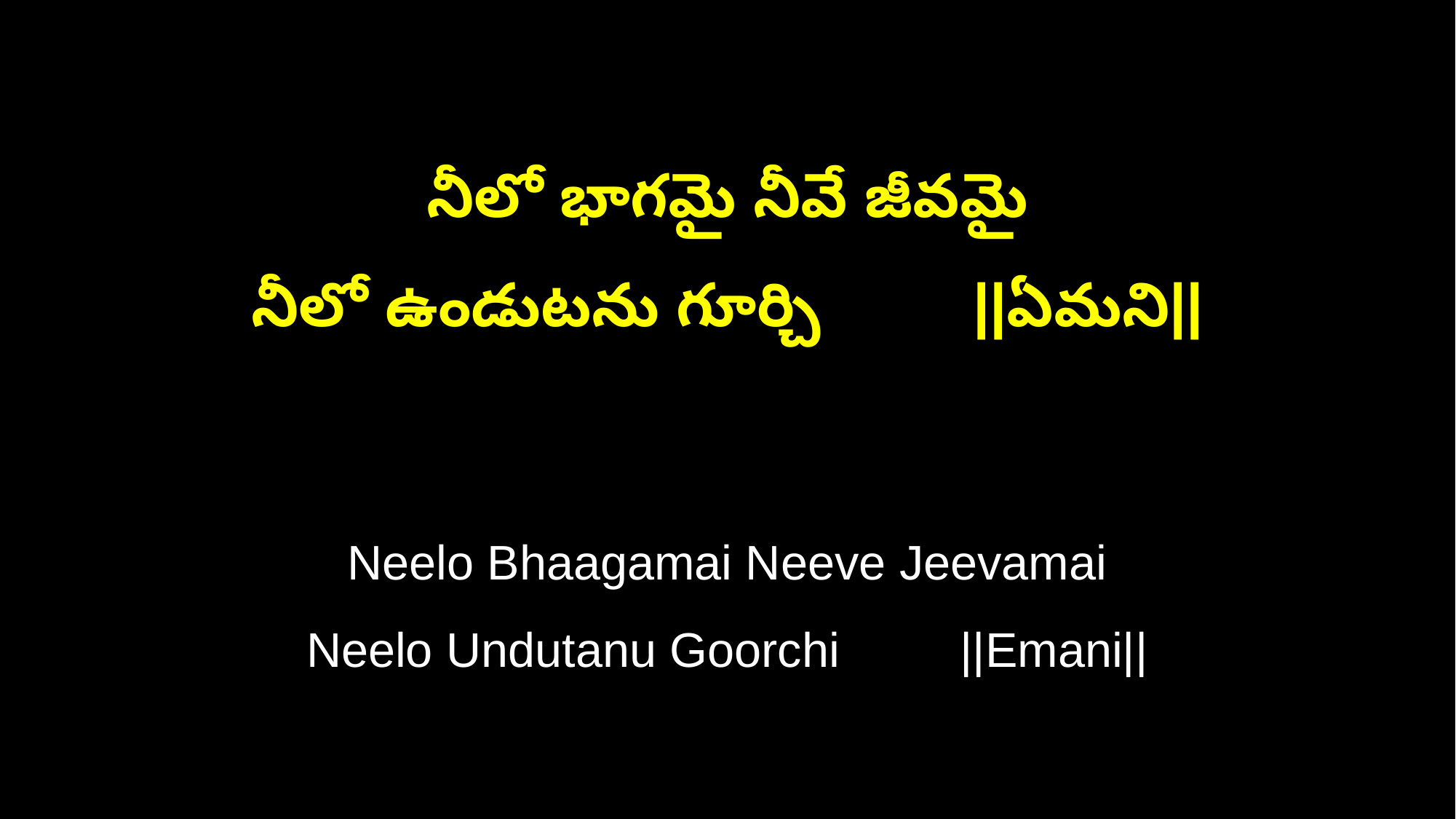

నీలో భాగమై నీవే జీవమై
నీలో ఉండుటను గూర్చి         ||ఏమని||
Neelo Bhaagamai Neeve Jeevamai
Neelo Undutanu Goorchi         ||Emani||